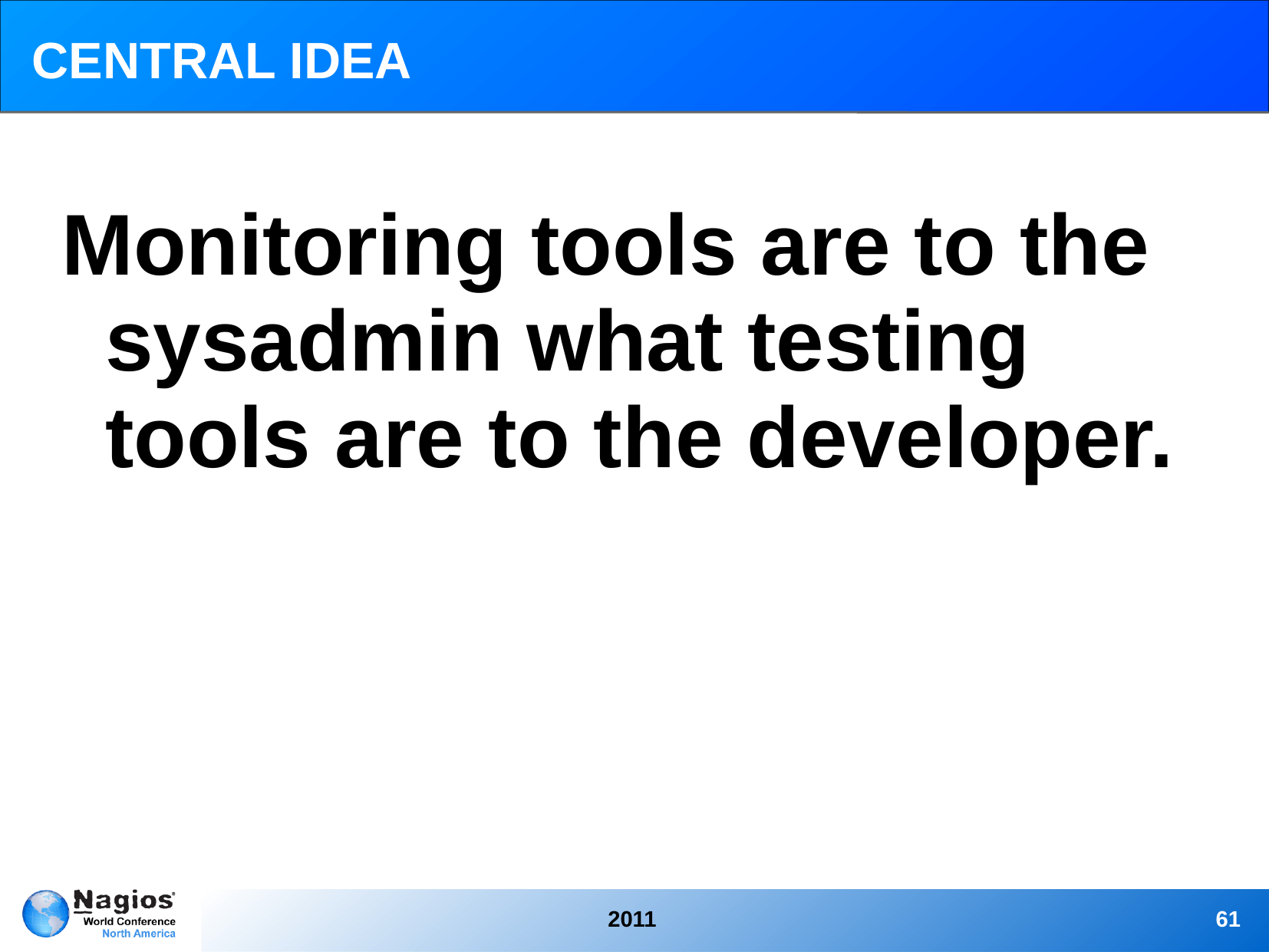

CENTRAL IDEA
Monitoring tools are to the sysadmin what testing tools are to the developer.
2011
61